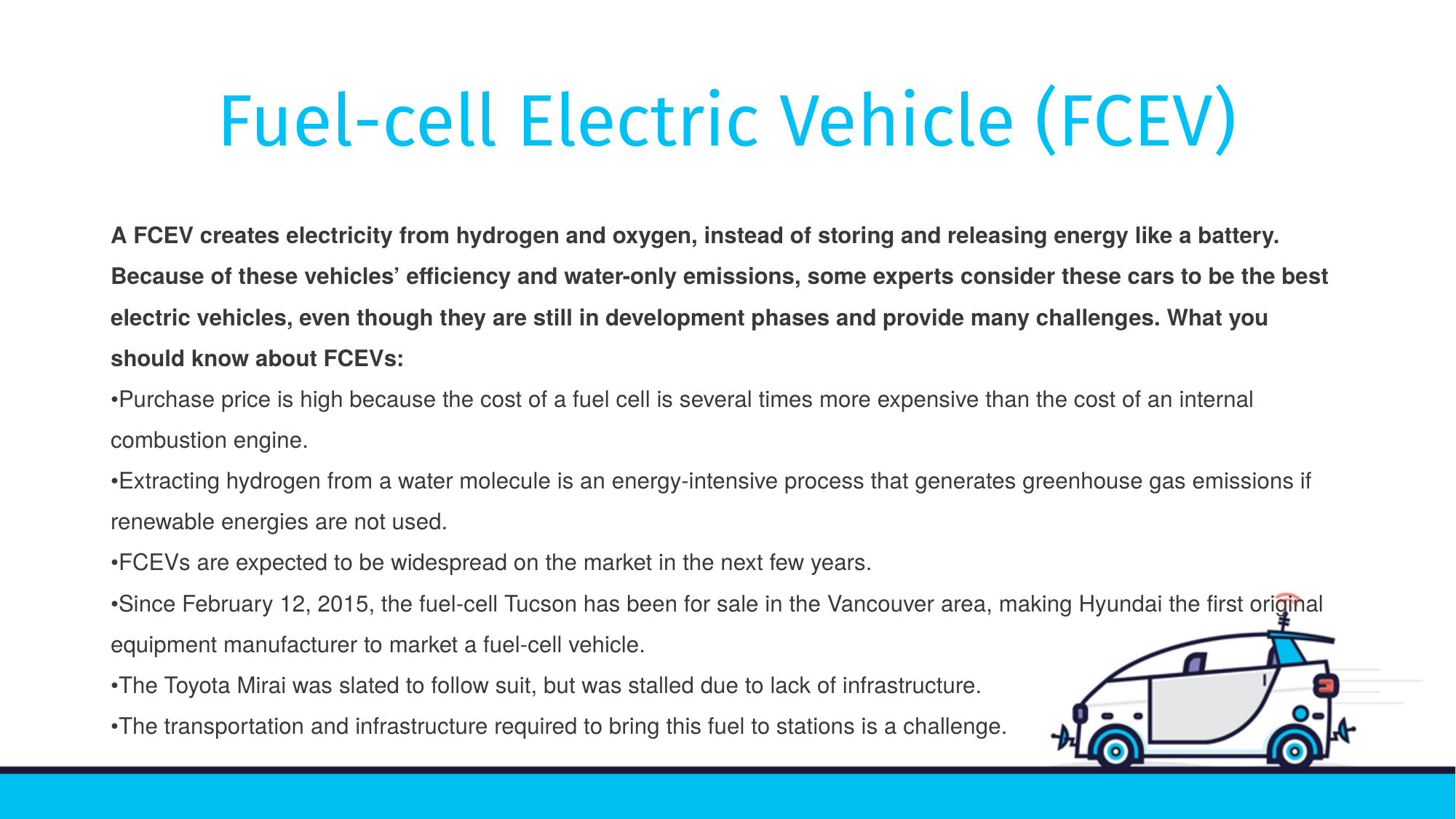

# Fuel-cell Electric Vehicle (FCEV)
A FCEV creates electricity from hydrogen and oxygen, instead of storing and releasing energy like a battery. Because of these vehicles’ efficiency and water-only emissions, some experts consider these cars to be the best electric vehicles, even though they are still in development phases and provide many challenges. What you should know about FCEVs:
•Purchase price is high because the cost of a fuel cell is several times more expensive than the cost of an internal combustion engine.
•Extracting hydrogen from a water molecule is an energy-intensive process that generates greenhouse gas emissions if renewable energies are not used.
•FCEVs are expected to be widespread on the market in the next few years.
•Since February 12, 2015, the fuel-cell Tucson has been for sale in the Vancouver area, making Hyundai the first original equipment manufacturer to market a fuel-cell vehicle.
•The Toyota Mirai was slated to follow suit, but was stalled due to lack of infrastructure.
•The transportation and infrastructure required to bring this fuel to stations is a challenge.